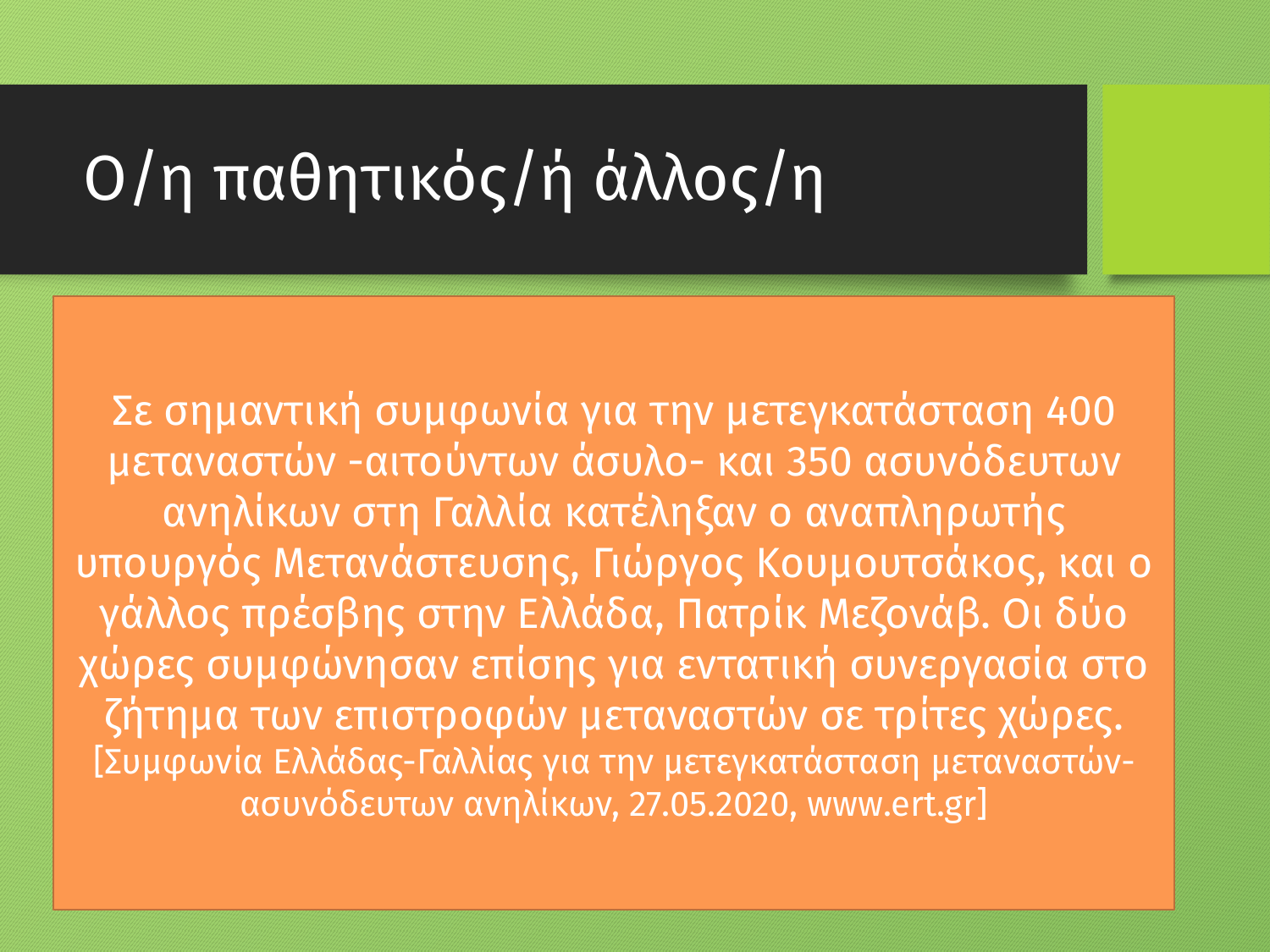

# Ο/η παθητικός/ή άλλος/η
Σε σημαντική συμφωνία για την μετεγκατάσταση 400 μεταναστών -αιτούντων άσυλο- και 350 ασυνόδευτων ανηλίκων στη Γαλλία κατέληξαν ο αναπληρωτής υπουργός Μετανάστευσης, Γιώργος Κουμουτσάκος, και ο γάλλος πρέσβης στην Ελλάδα, Πατρίκ Μεζονάβ. Οι δύο χώρες συμφώνησαν επίσης για εντατική συνεργασία στο ζήτημα των επιστροφών μεταναστών σε τρίτες χώρες.
[Συμφωνία Ελλάδας-Γαλλίας για την μετεγκατάσταση μεταναστών-ασυνόδευτων ανηλίκων, 27.05.2020, www.ert.gr]